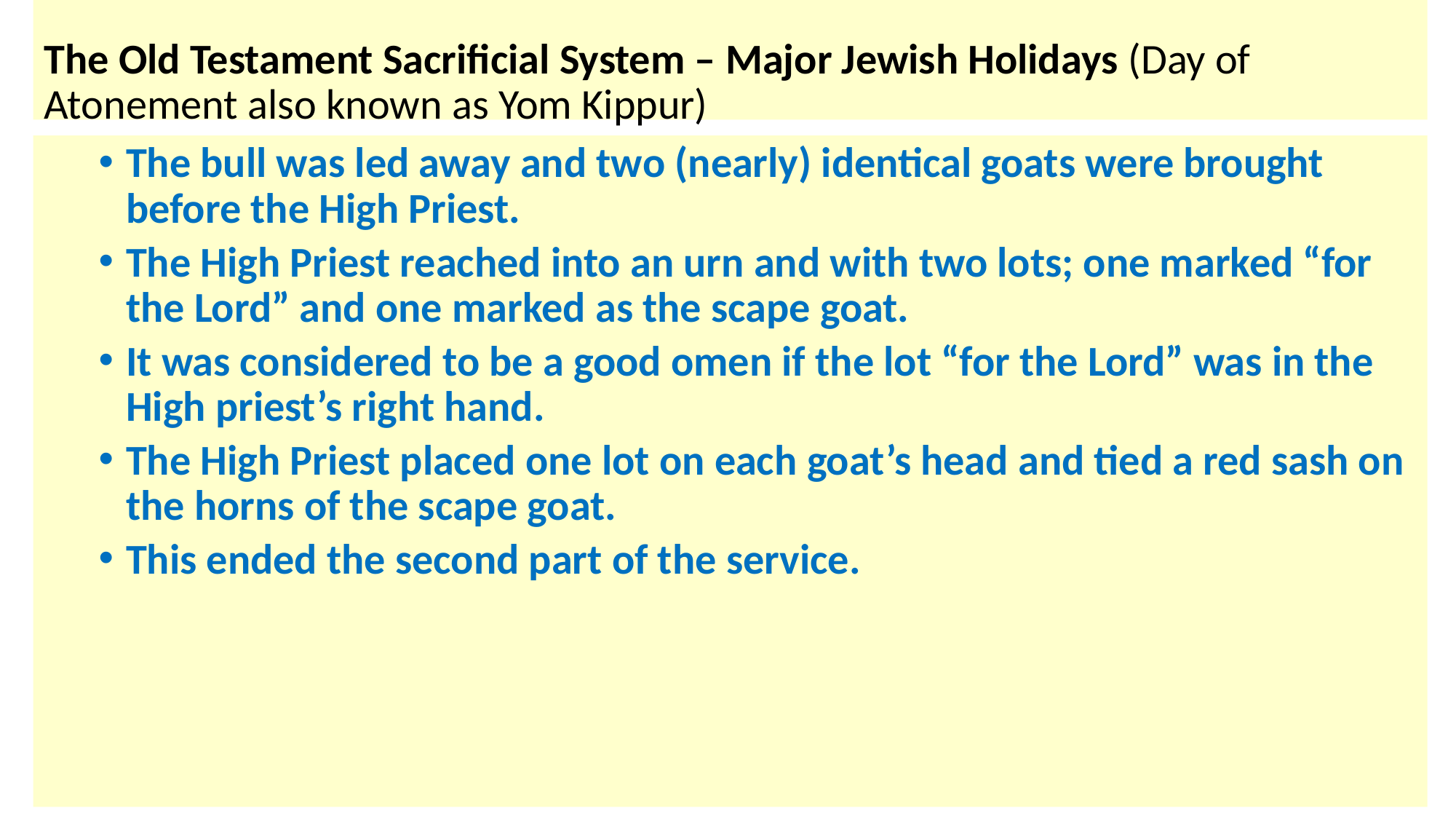

# The Old Testament Sacrificial System – Major Jewish Holidays (Day of Atonement also known as Yom Kippur)
The bull was led away and two (nearly) identical goats were brought before the High Priest.
The High Priest reached into an urn and with two lots; one marked “for the Lord” and one marked as the scape goat.
It was considered to be a good omen if the lot “for the Lord” was in the High priest’s right hand.
The High Priest placed one lot on each goat’s head and tied a red sash on the horns of the scape goat.
This ended the second part of the service.